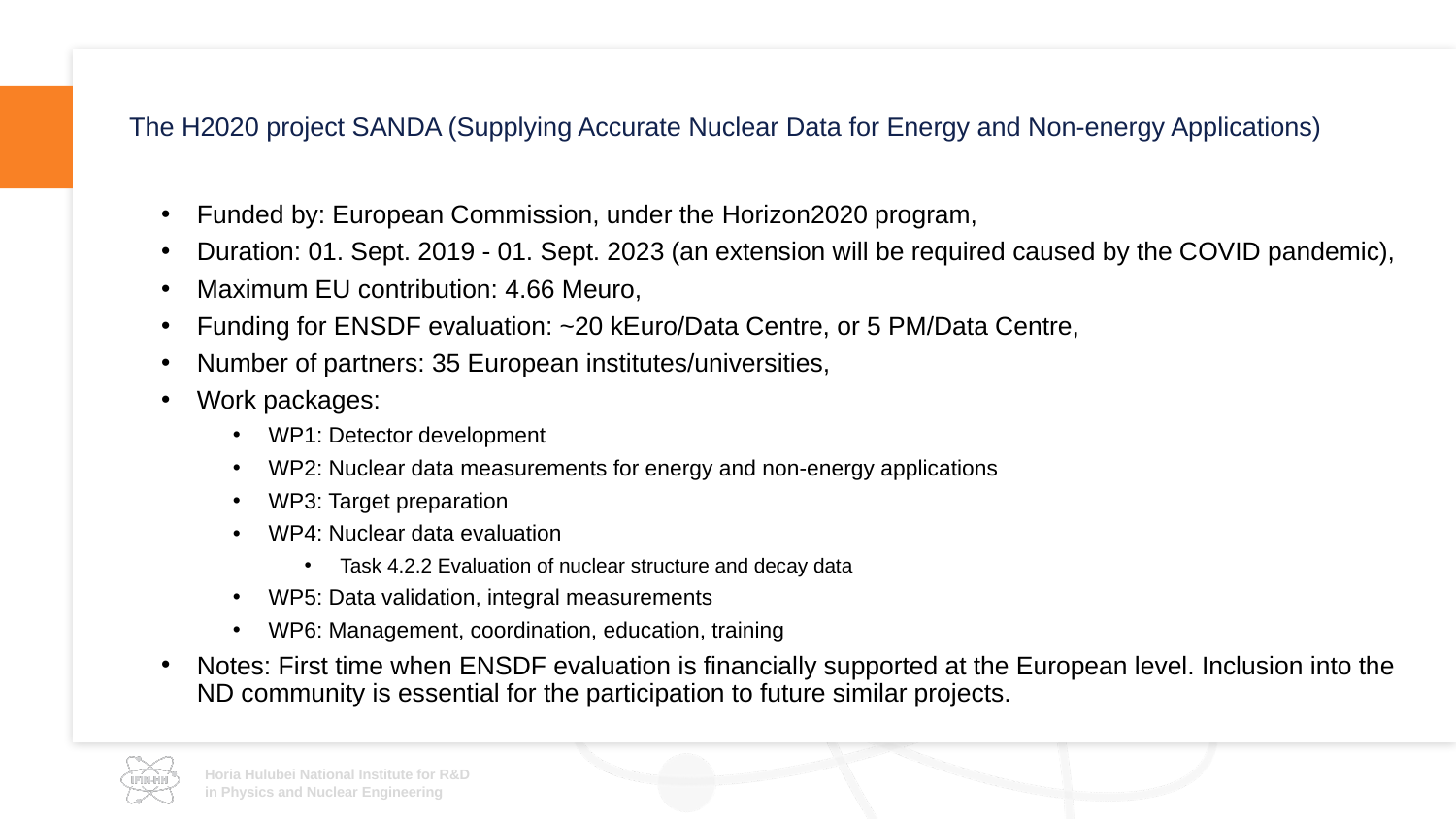

# The H2020 project SANDA (Supplying Accurate Nuclear Data for Energy and Non-energy Applications)
Funded by: European Commission, under the Horizon2020 program,
Duration: 01. Sept. 2019 - 01. Sept. 2023 (an extension will be required caused by the COVID pandemic),
Maximum EU contribution: 4.66 Meuro,
Funding for ENSDF evaluation: ~20 kEuro/Data Centre, or 5 PM/Data Centre,
Number of partners: 35 European institutes/universities,
Work packages:
WP1: Detector development
WP2: Nuclear data measurements for energy and non-energy applications
WP3: Target preparation
WP4: Nuclear data evaluation
Task 4.2.2 Evaluation of nuclear structure and decay data
WP5: Data validation, integral measurements
WP6: Management, coordination, education, training
Notes: First time when ENSDF evaluation is financially supported at the European level. Inclusion into the ND community is essential for the participation to future similar projects.